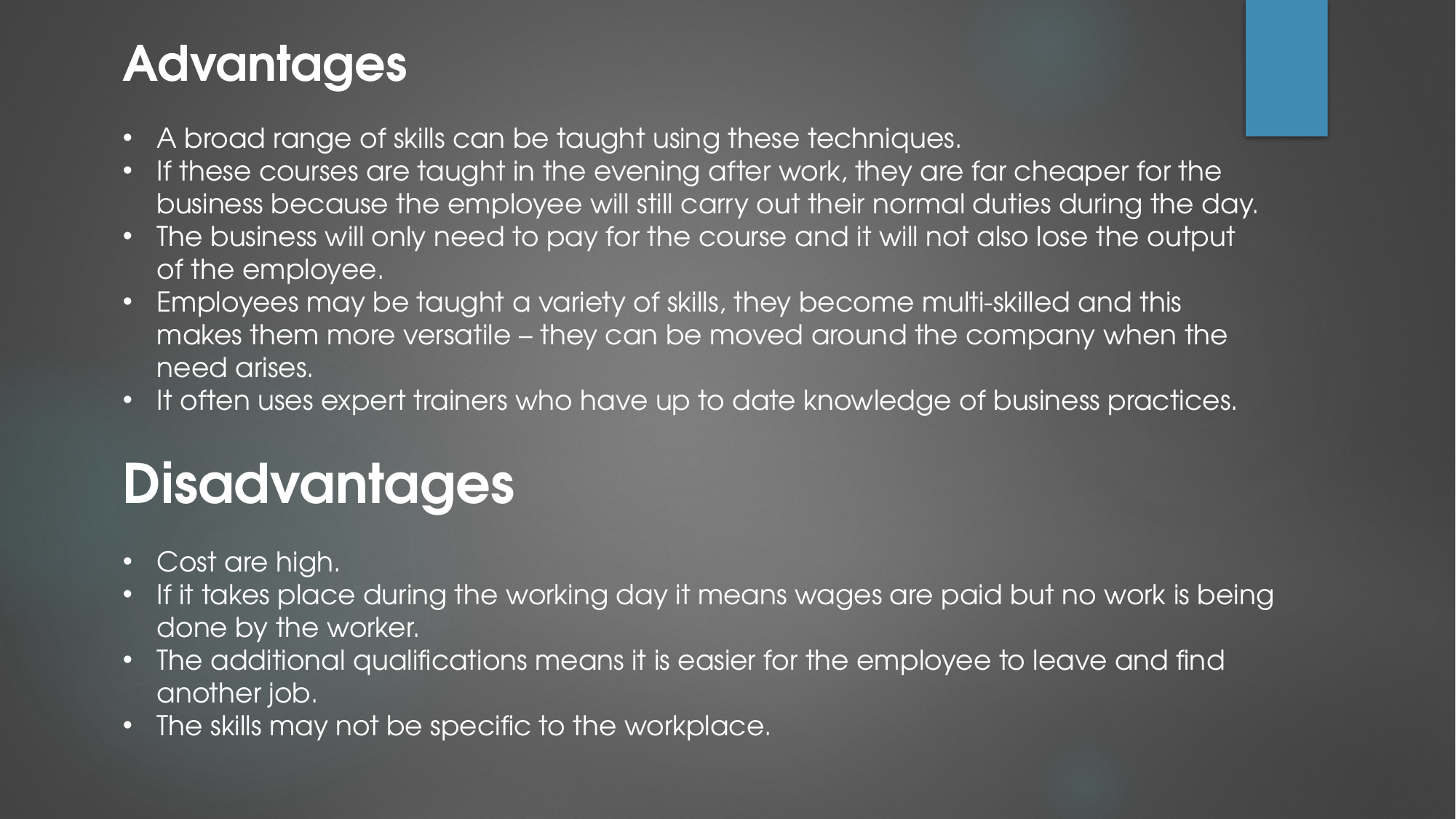

Advantages
A broad range of skills can be taught using these techniques.
If these courses are taught in the evening after work, they are far cheaper for the business because the employee will still carry out their normal duties during the day.
The business will only need to pay for the course and it will not also lose the output of the employee.
Employees may be taught a variety of skills, they become multi-skilled and this makes them more versatile – they can be moved around the company when the need arises.
It often uses expert trainers who have up to date knowledge of business practices.
Disadvantages
Cost are high.
If it takes place during the working day it means wages are paid but no work is being done by the worker.
The additional qualifications means it is easier for the employee to leave and find another job.
The skills may not be specific to the workplace.